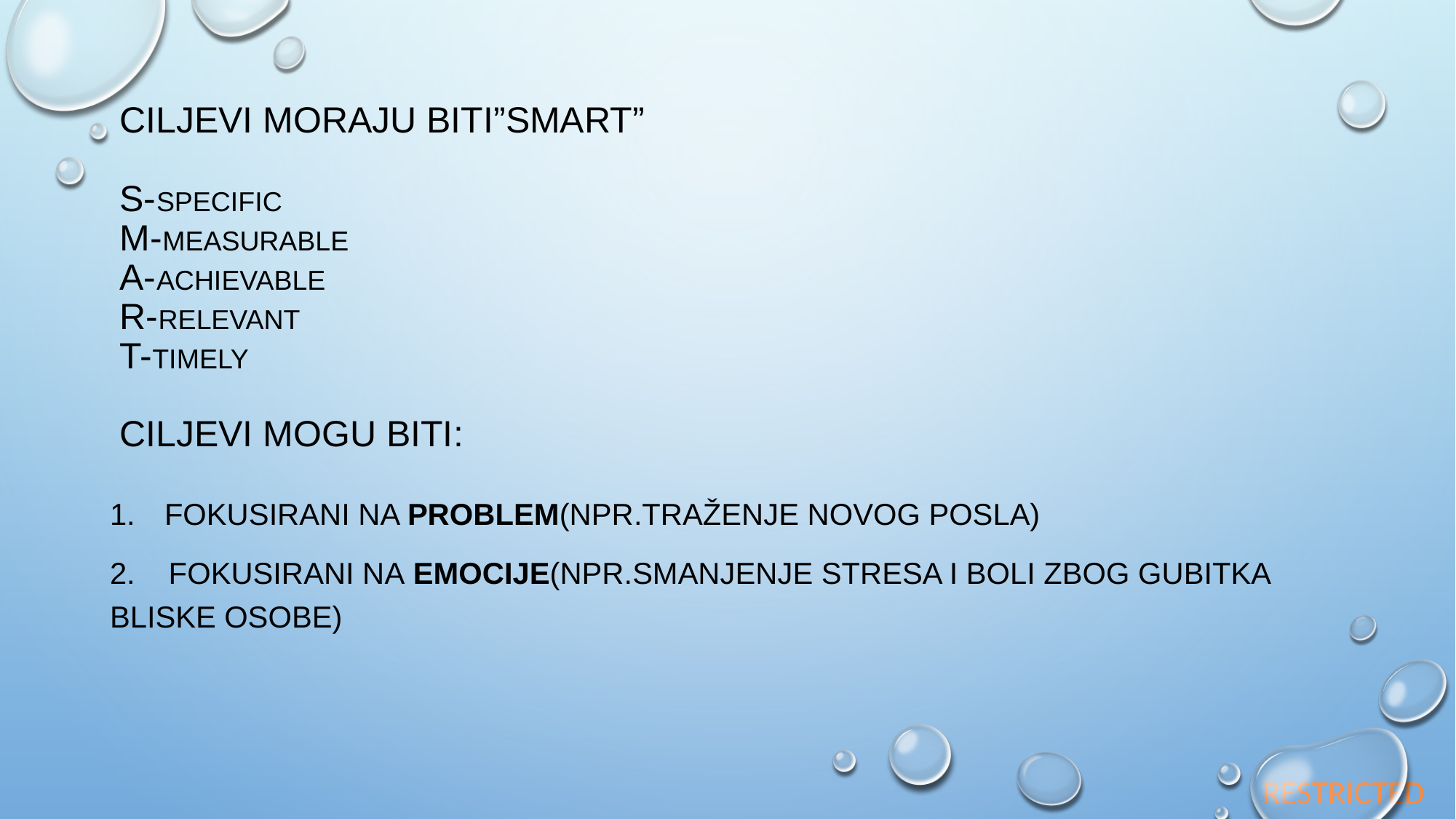

# Ciljevi moraju biti”smart” s-specific m-measurable a-achievable r-relevant t-timely Ciljevi mogu biti:
Fokusirani na problem(npr.traženje novog posla)
2.    Fokusirani na emocije(npr.smanjenje stresa i boli zbog gubitka bliske osobe)